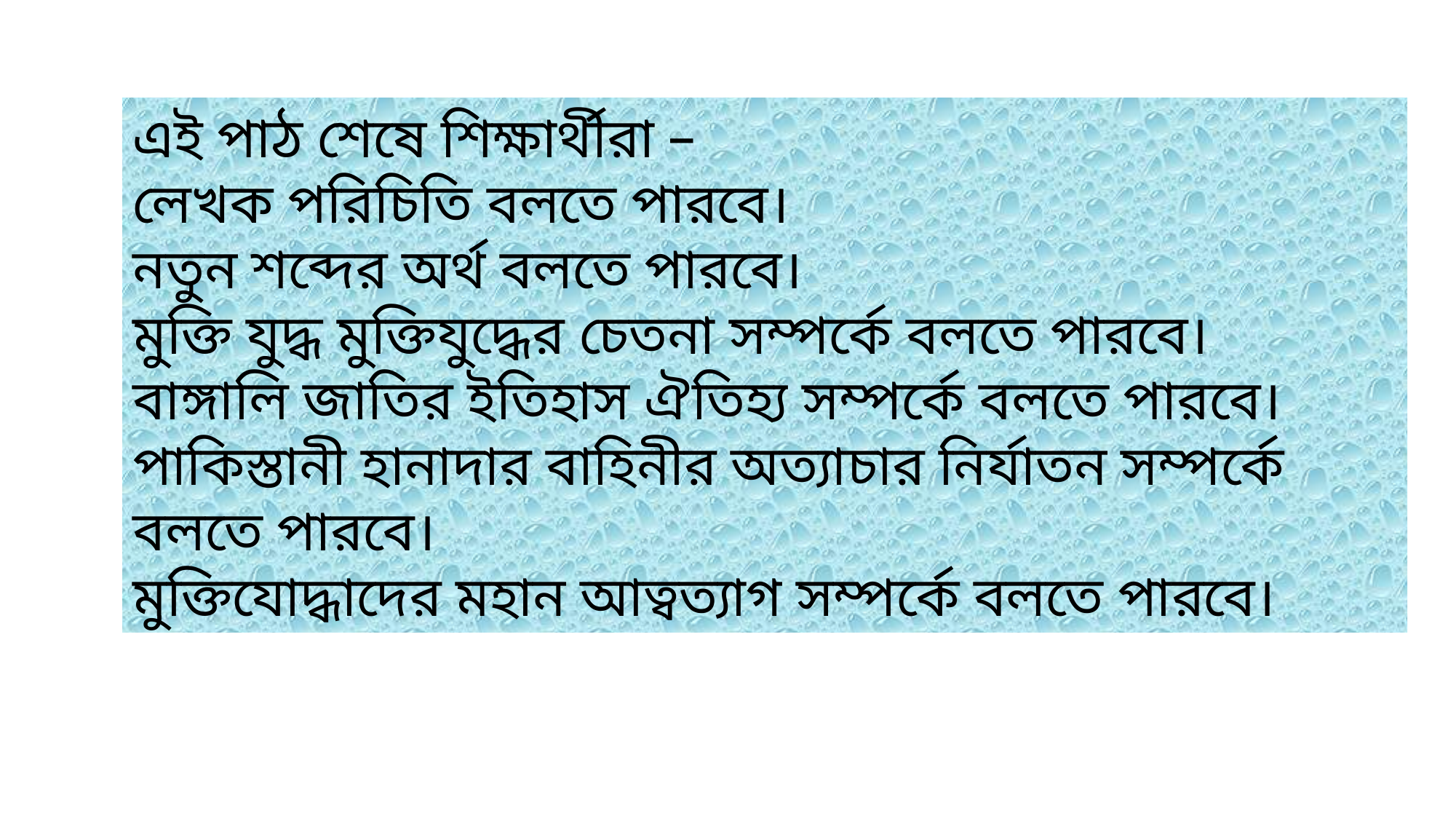

এই পাঠ শেষে শিক্ষার্থীরা –
লেখক পরিচিতি বলতে পারবে।
নতুন শব্দের অর্থ বলতে পারবে।
মুক্তি যুদ্ধ মুক্তিযুদ্ধের চেতনা সম্পর্কে বলতে পারবে।
বাঙ্গালি জাতির ইতিহাস ঐতিহ্য সম্পর্কে বলতে পারবে।
পাকিস্তানী হানাদার বাহিনীর অত্যাচার নির্যাতন সম্পর্কে বলতে পারবে।
মুক্তিযোদ্ধাদের মহান আত্বত্যাগ সম্পর্কে বলতে পারবে।